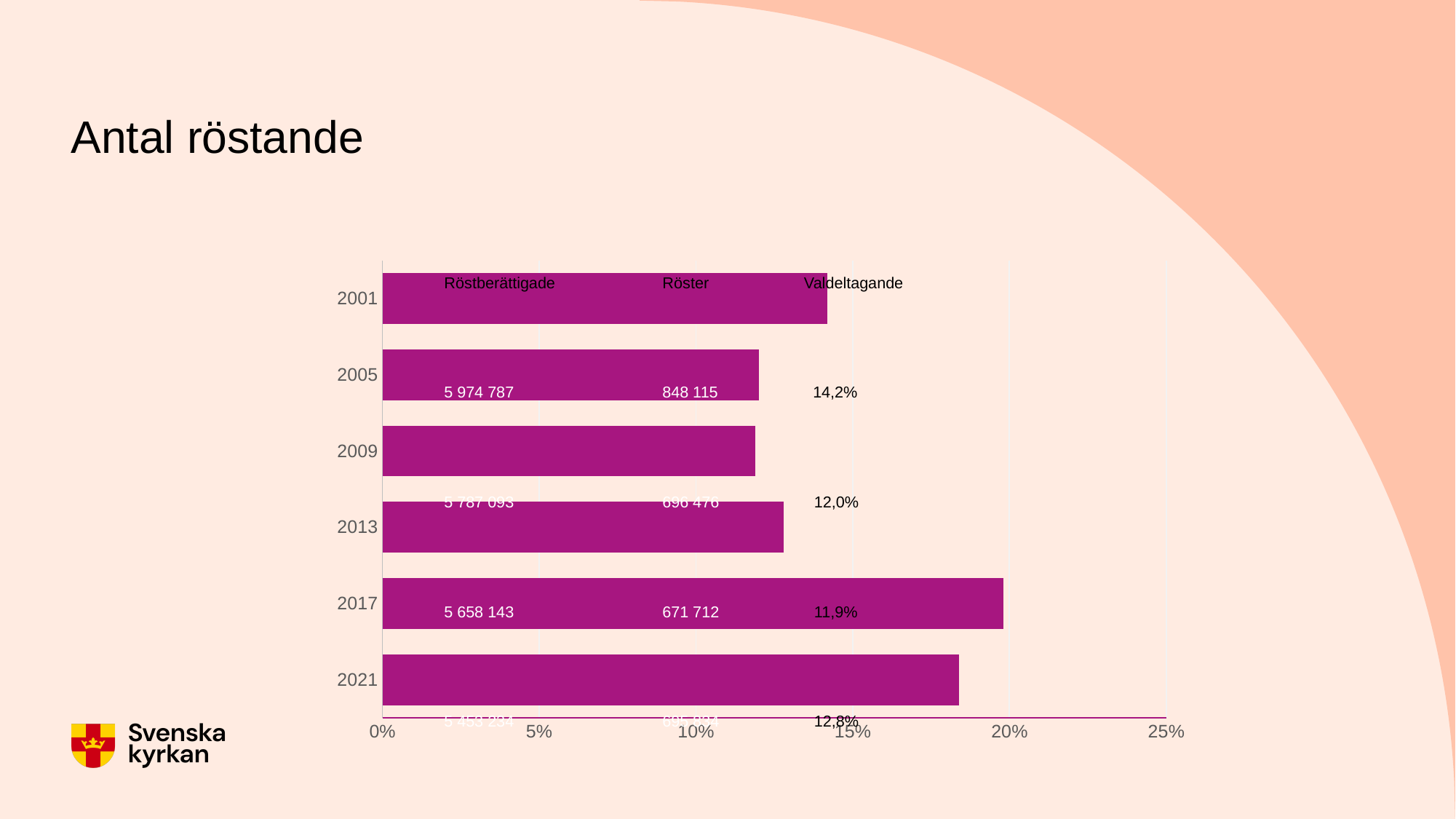

# Antal röstande
Röstberättigade	Röster      Valdeltagande
5 974 787		848 115      14,2%
5 787 093		696 476      12,0%
5 658 143		671 712      11,9%
5 453 234		695 834      12,8%
5 160 334		984 680      19,1%
4 898 123		900 753      18,4%

### Chart

| Category | Serie 1 | Serie 2 | Serie 3 |
|---|---|---|---|
| 2021 | 0.1839 | None | None |
| 2017 | 0.198 | None | None |
| 2013 | 0.128 | None | None |
| 2009 | 0.119 | None | None |
| 2005 | 0.12 | None | None |
| 2001 | 0.142 | None | None |